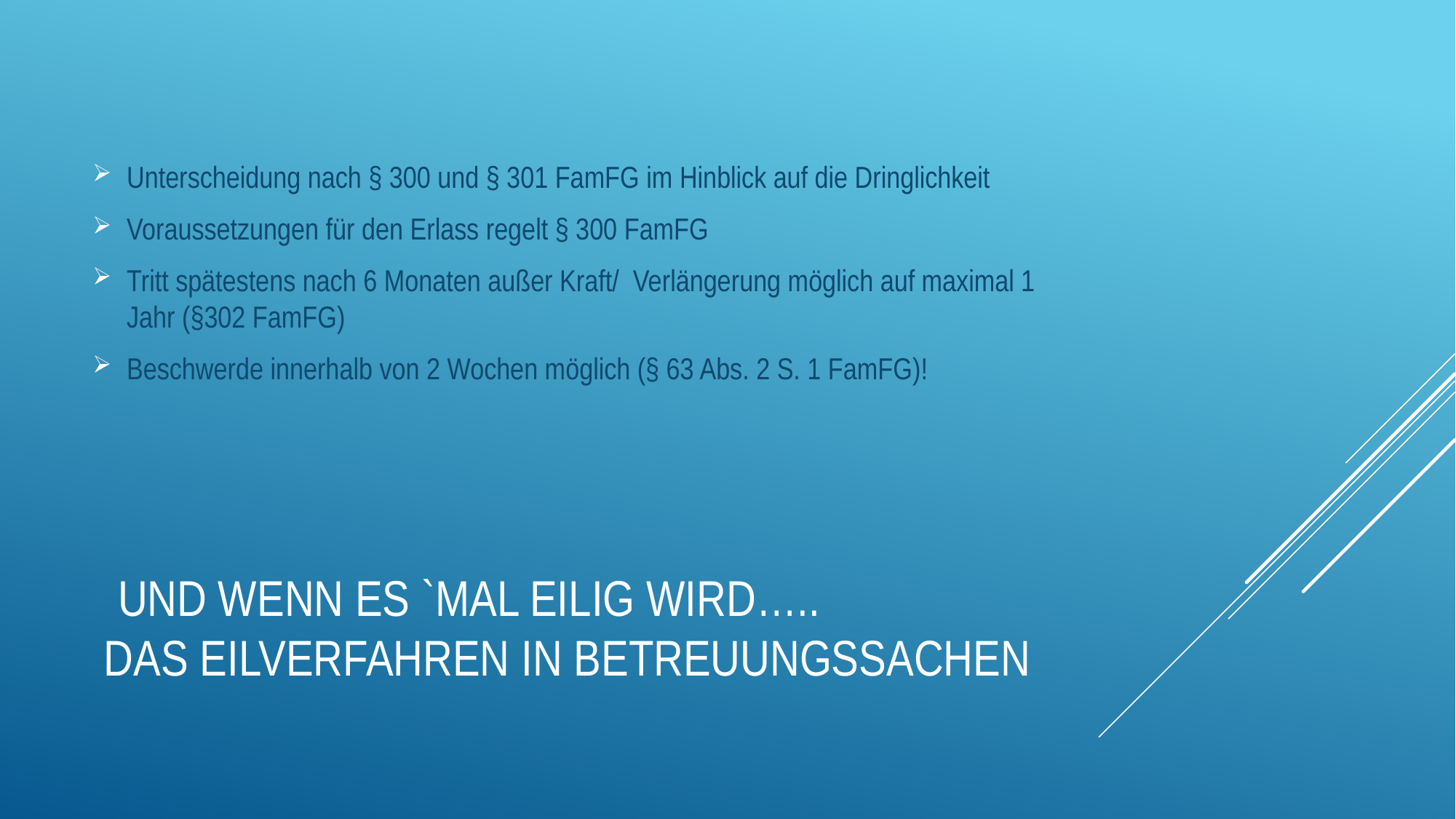

Unterscheidung nach § 300 und § 301 FamFG im Hinblick auf die Dringlichkeit
Voraussetzungen für den Erlass regelt § 300 FamFG
Tritt spätestens nach 6 Monaten außer Kraft/  Verlängerung möglich auf maximal 1 Jahr (§302 FamFG)
Beschwerde innerhalb von 2 Wochen möglich (§ 63 Abs. 2 S. 1 FamFG)!

# Und wenn es `mal eilig wird….. Das Eilverfahren in Betreuungssachen